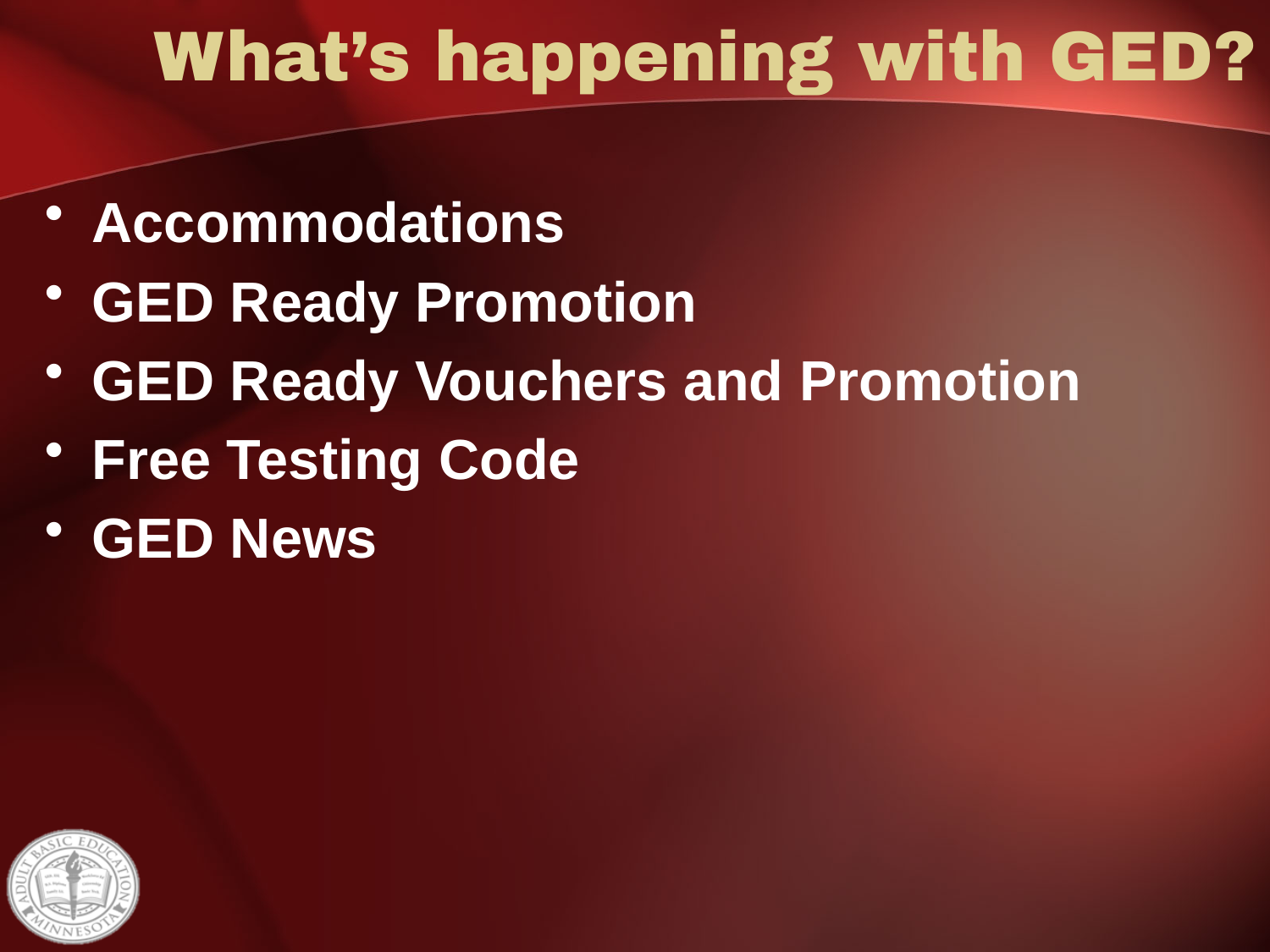

# What’s happening with GED?
Accommodations
GED Ready Promotion
GED Ready Vouchers and Promotion
Free Testing Code
GED News